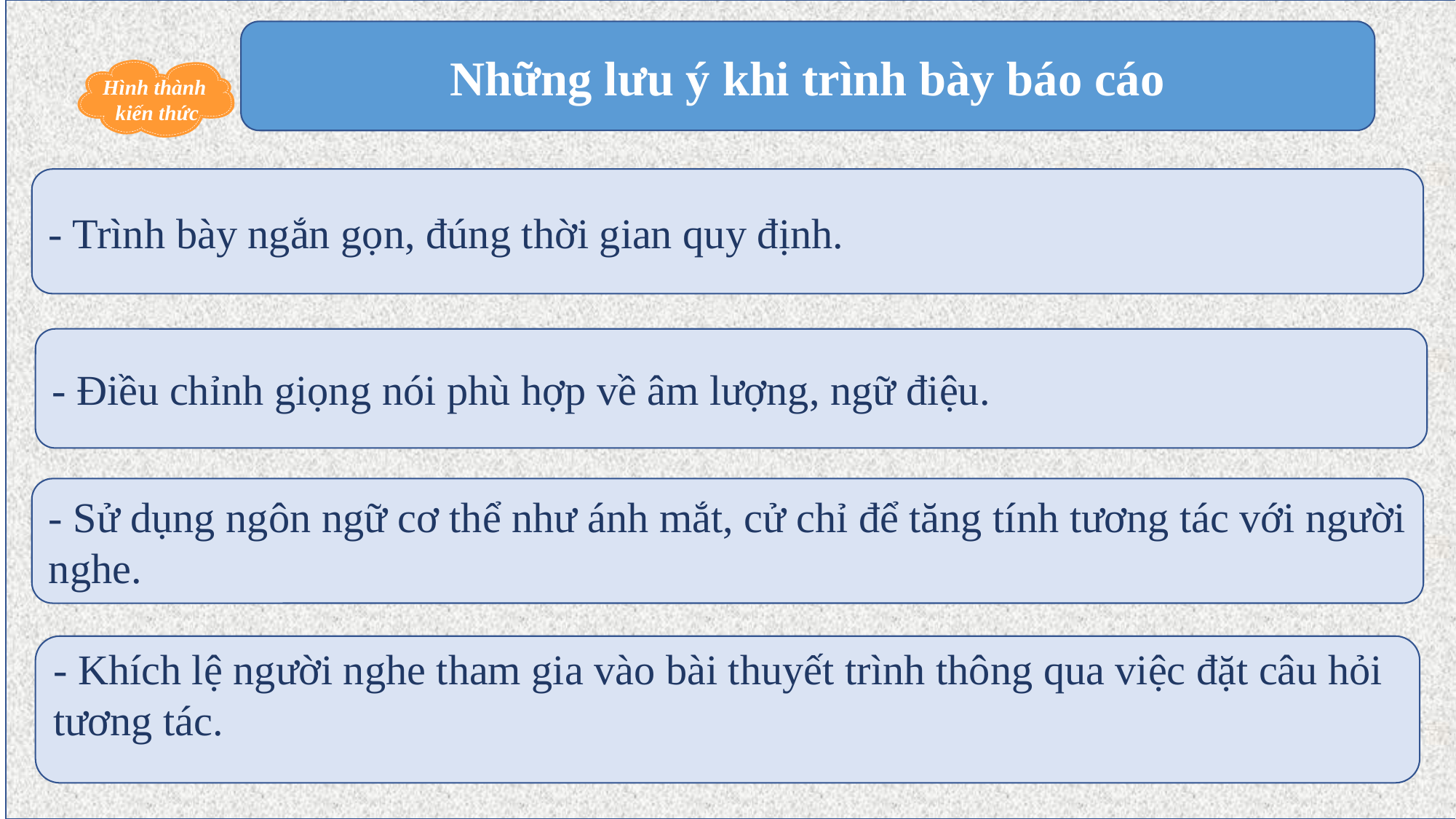

Những lưu ý khi trình bày báo cáo

Hình thành
kiến thức
- Trình bày ngắn gọn, đúng thời gian quy định.
- Điều chỉnh giọng nói phù hợp về âm lượng, ngữ điệu.
- Sử dụng ngôn ngữ cơ thể như ánh mắt, cử chỉ để tăng tính tương tác với người nghe.
- Khích lệ người nghe tham gia vào bài thuyết trình thông qua việc đặt câu hỏi tương tác.